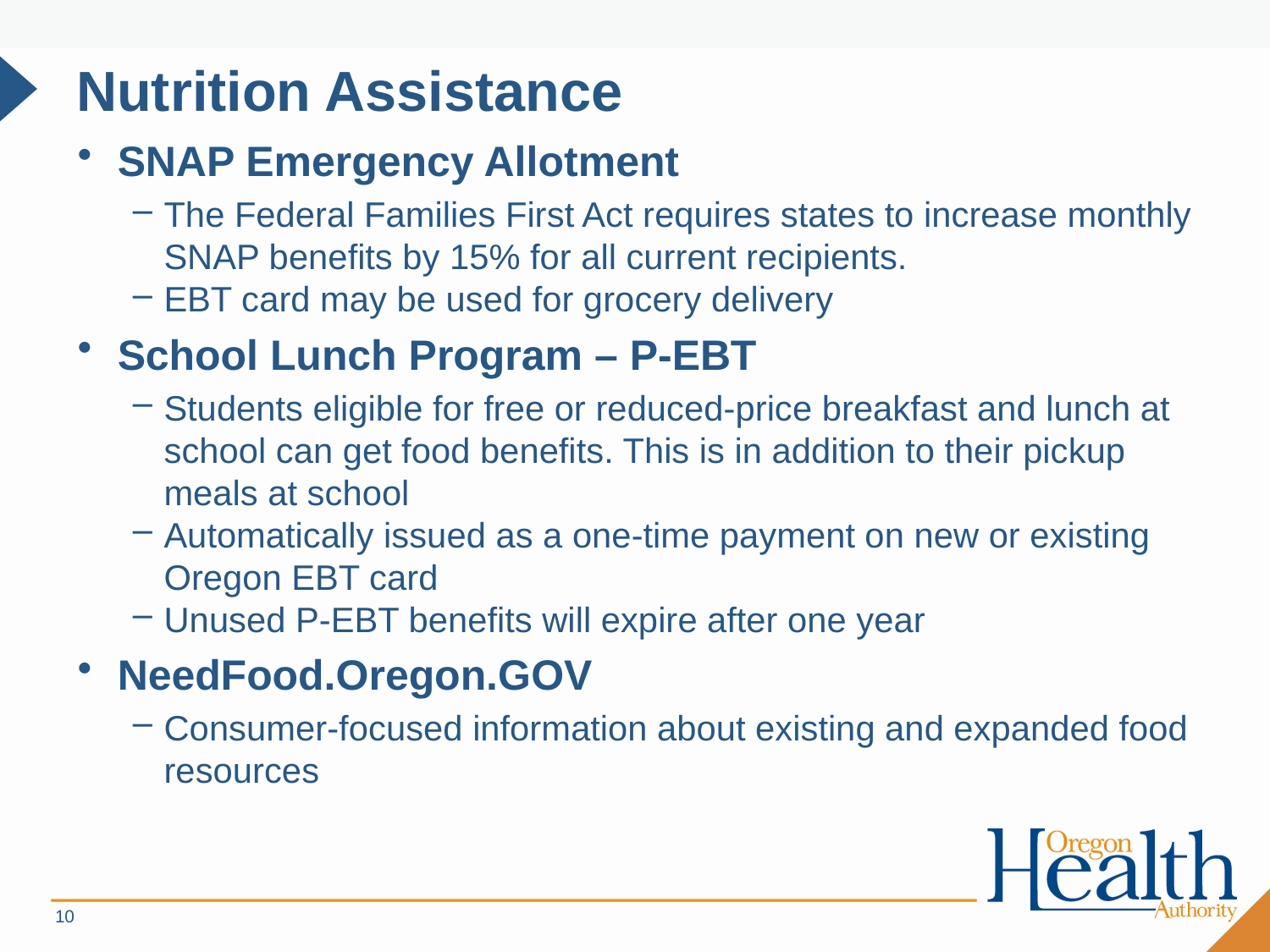

# Nutrition Assistance
SNAP Emergency Allotment
The Federal Families First Act requires states to increase monthly SNAP benefits by 15% for all current recipients.
EBT card may be used for grocery delivery
School Lunch Program – P-EBT
Students eligible for free or reduced-price breakfast and lunch at school can get food benefits. This is in addition to their pickup meals at school
Automatically issued as a one-time payment on new or existing Oregon EBT card
Unused P-EBT benefits will expire after one year
NeedFood.Oregon.GOV
Consumer-focused information about existing and expanded food resources
10